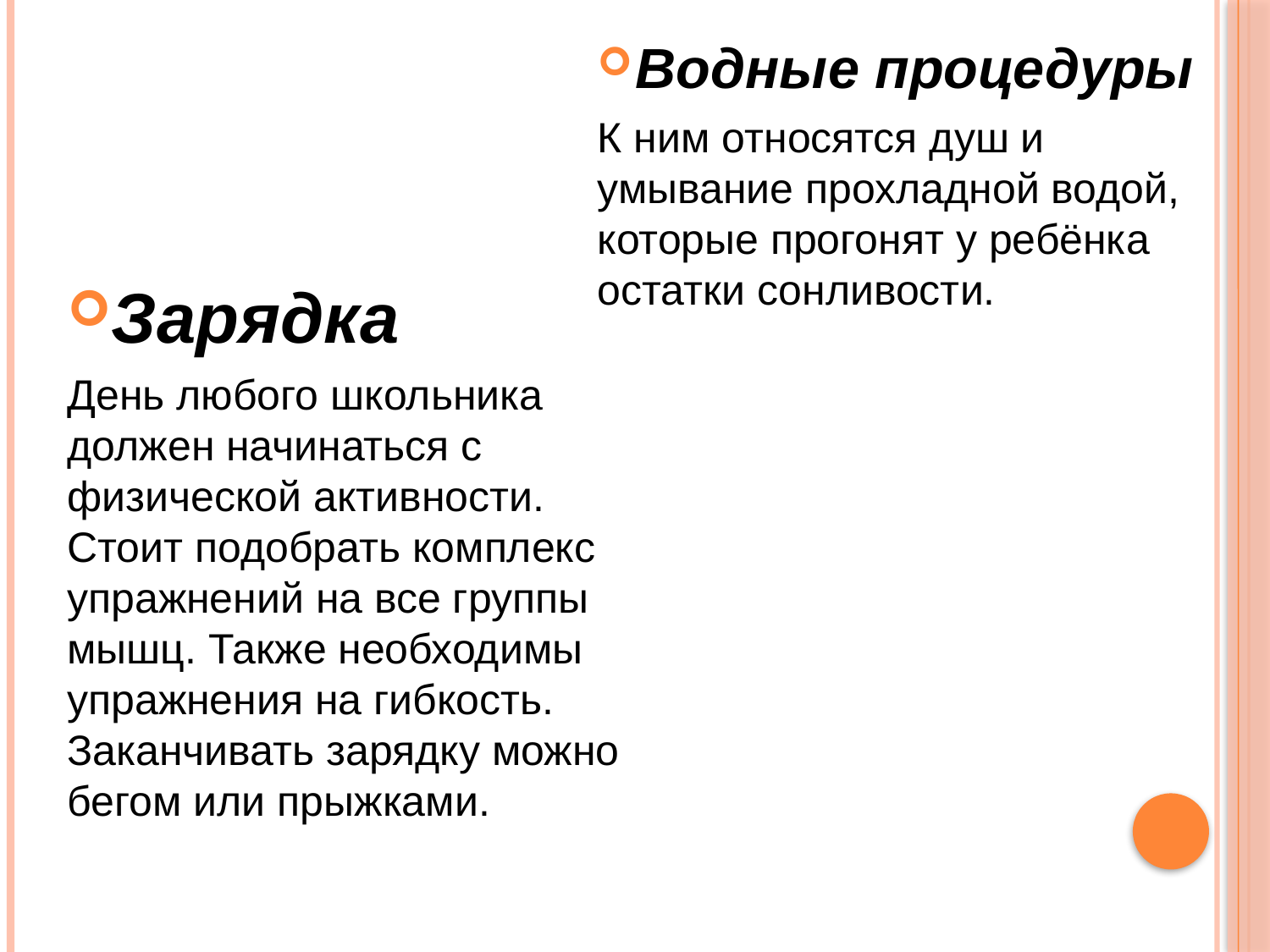

Водные процедуры
К ним относятся душ и умывание прохладной водой, которые прогонят у ребёнка остатки сонливости.
Зарядка
День любого школьника должен начинаться с физической активности. Стоит подобрать комплекс упражнений на все группы мышц. Также необходимы упражнения на гибкость. Заканчивать зарядку можно бегом или прыжками.